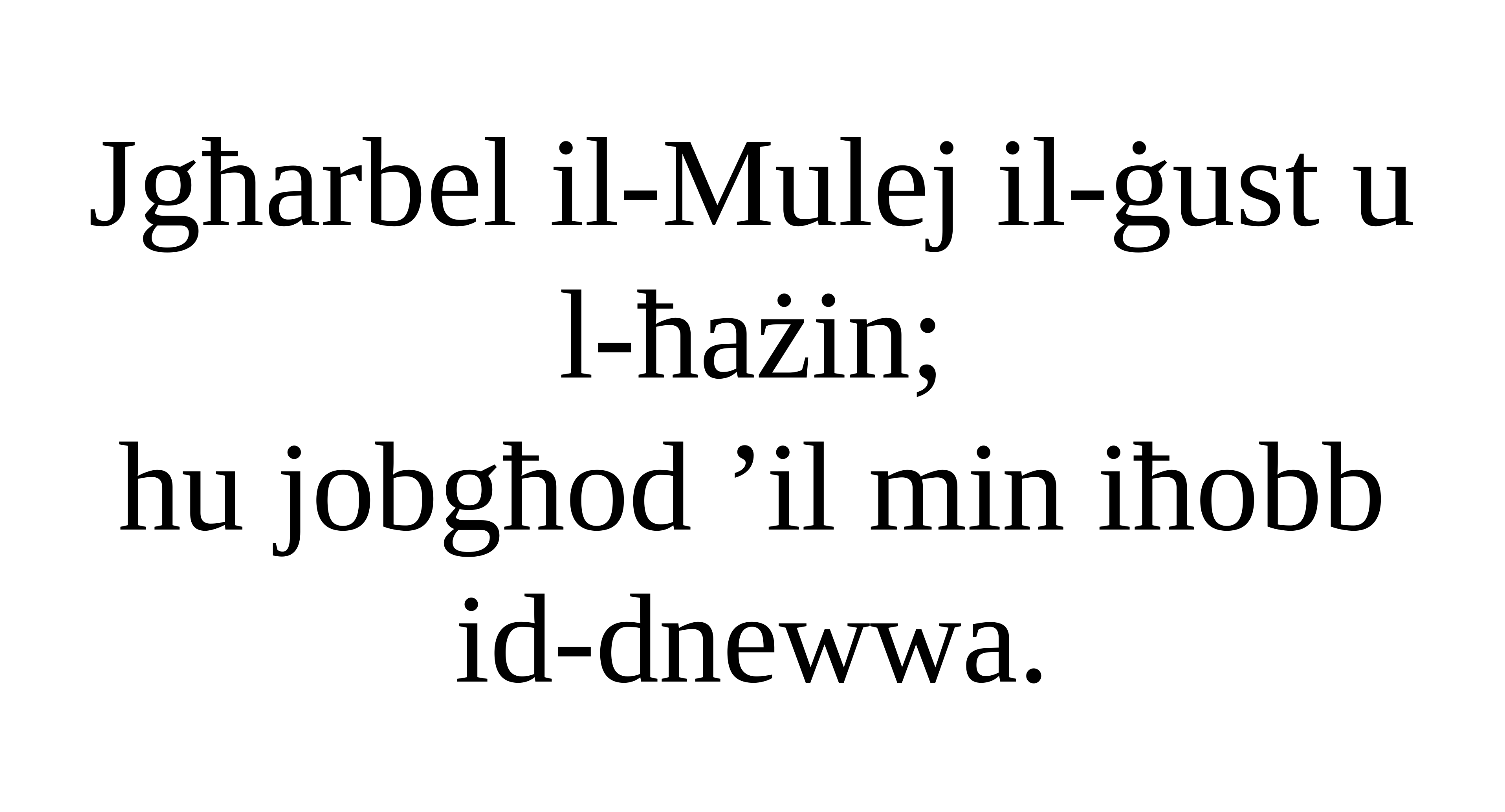

Jgħarbel il-Mulej il-ġust u l-ħażin;
hu jobgħod ’il min iħobb id-dnewwa.